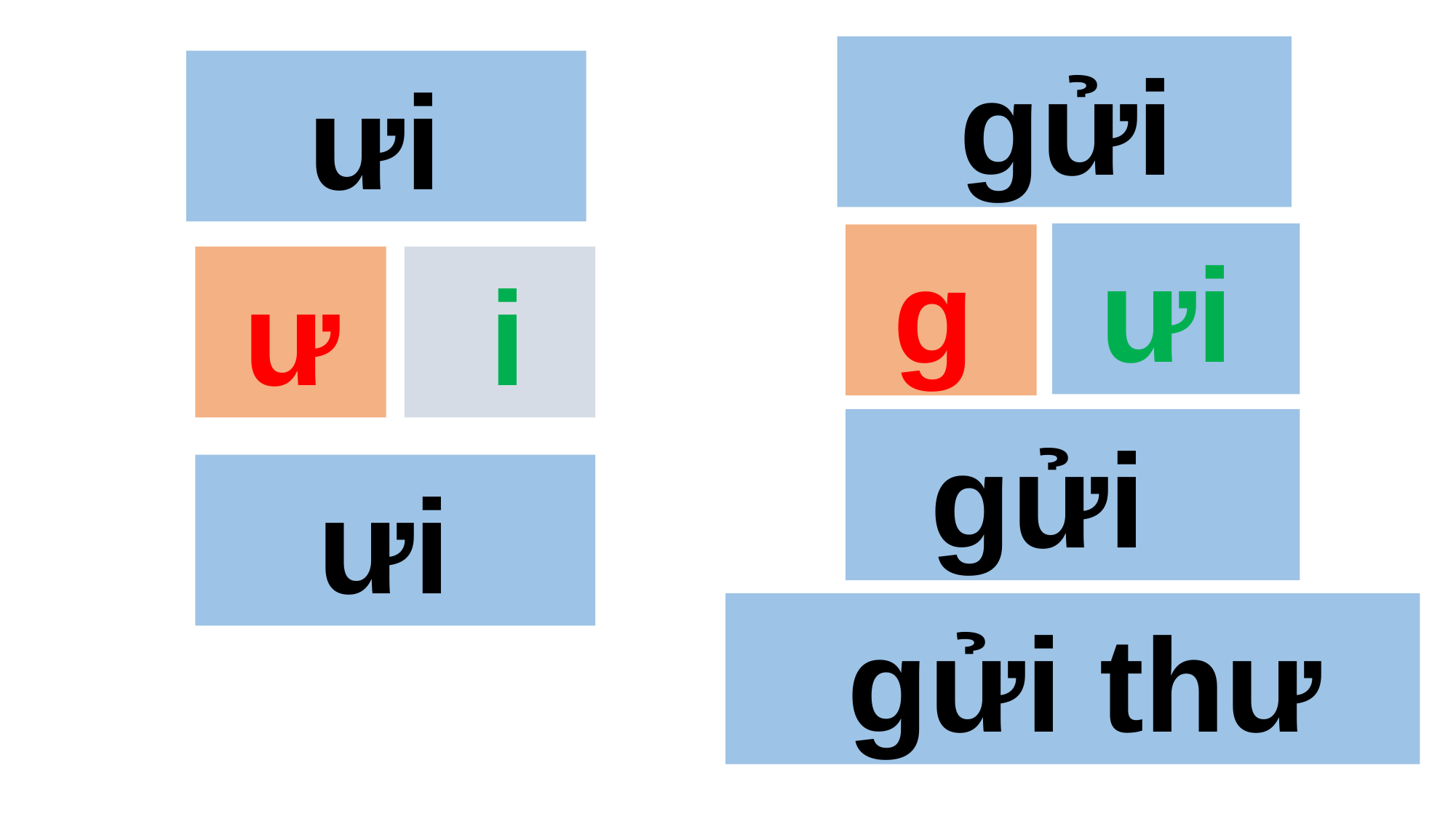

gửi
   ưi
 ưi
 g
 ư
  i
  gửi
   ưi
   gửi thư